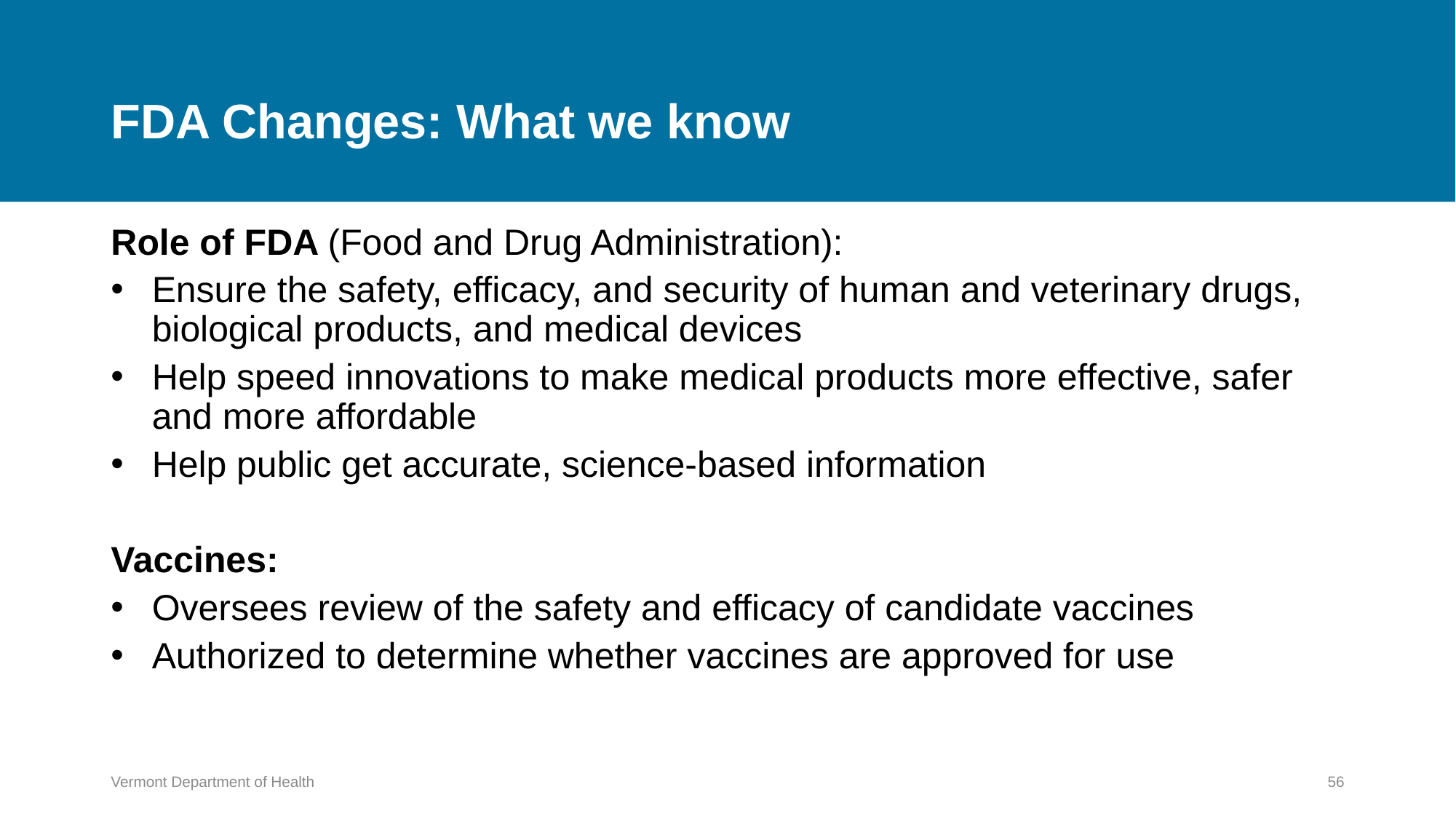

# FDA Changes: What we know
Role of FDA (Food and Drug Administration):
Ensure the safety, efficacy, and security of human and veterinary drugs, biological products, and medical devices
Help speed innovations to make medical products more effective, safer and more affordable
Help public get accurate, science-based information

Vaccines:
Oversees review of the safety and efficacy of candidate vaccines
Authorized to determine whether vaccines are approved for use

Vermont Department of Health
56